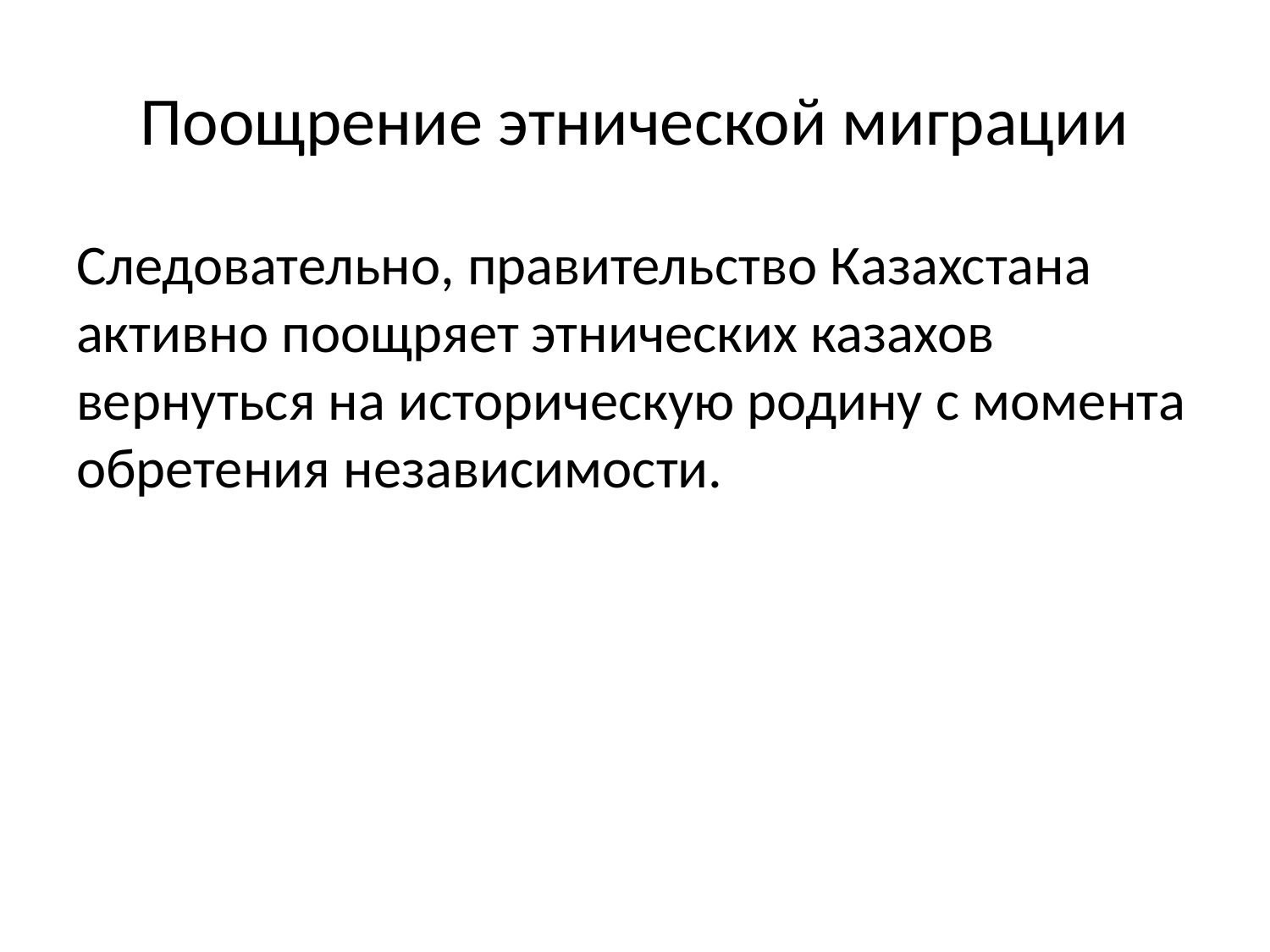

# Поощрение этнической миграции
Следовательно, правительство Казахстана активно поощряет этнических казахов вернуться на историческую родину с момента обретения независимости.